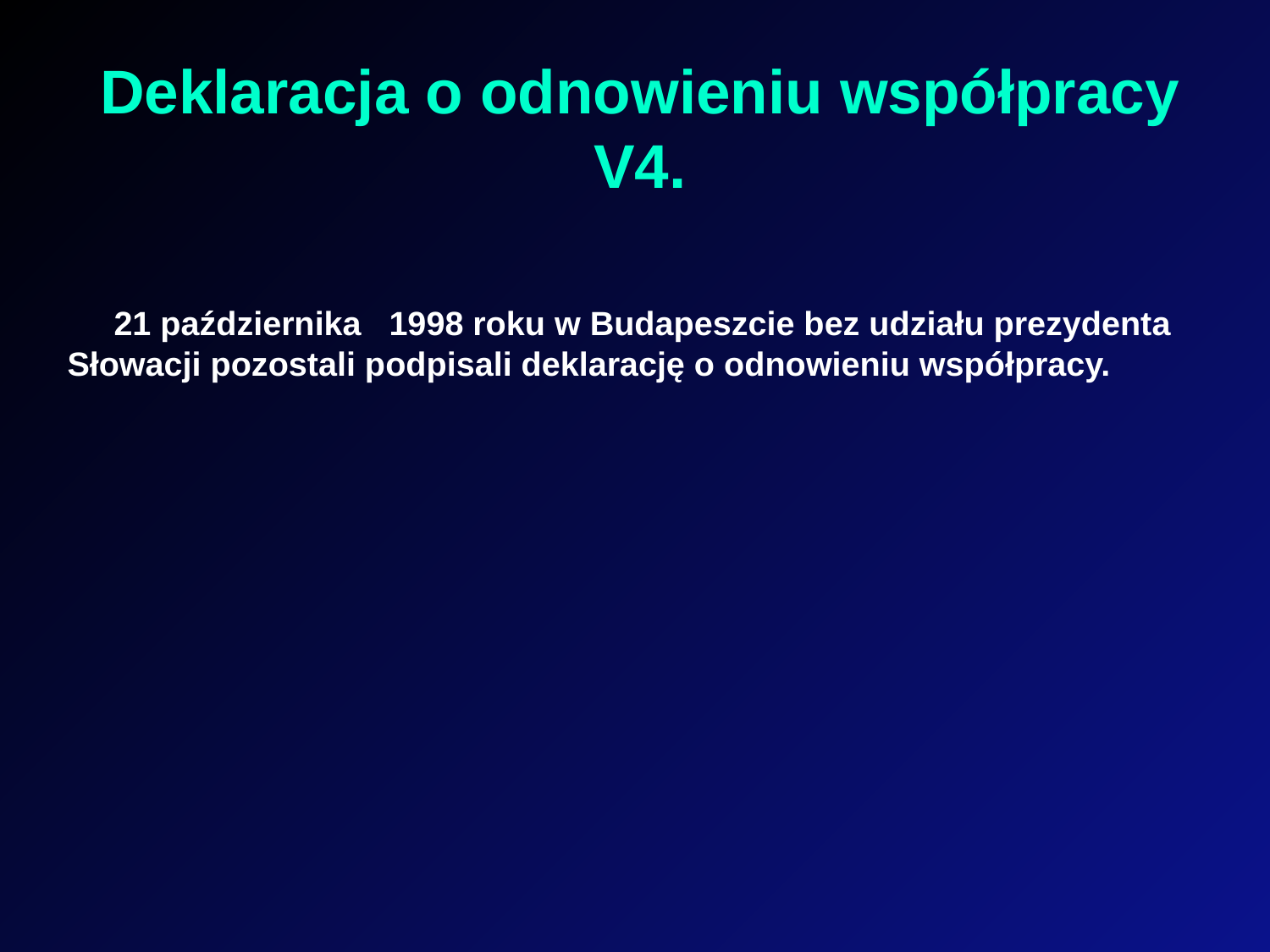

Deklaracja o odnowieniu współpracy V4.
     21 października   1998 roku w Budapeszcie bez udziału prezydenta Słowacji pozostali podpisali deklarację o odnowieniu współpracy.